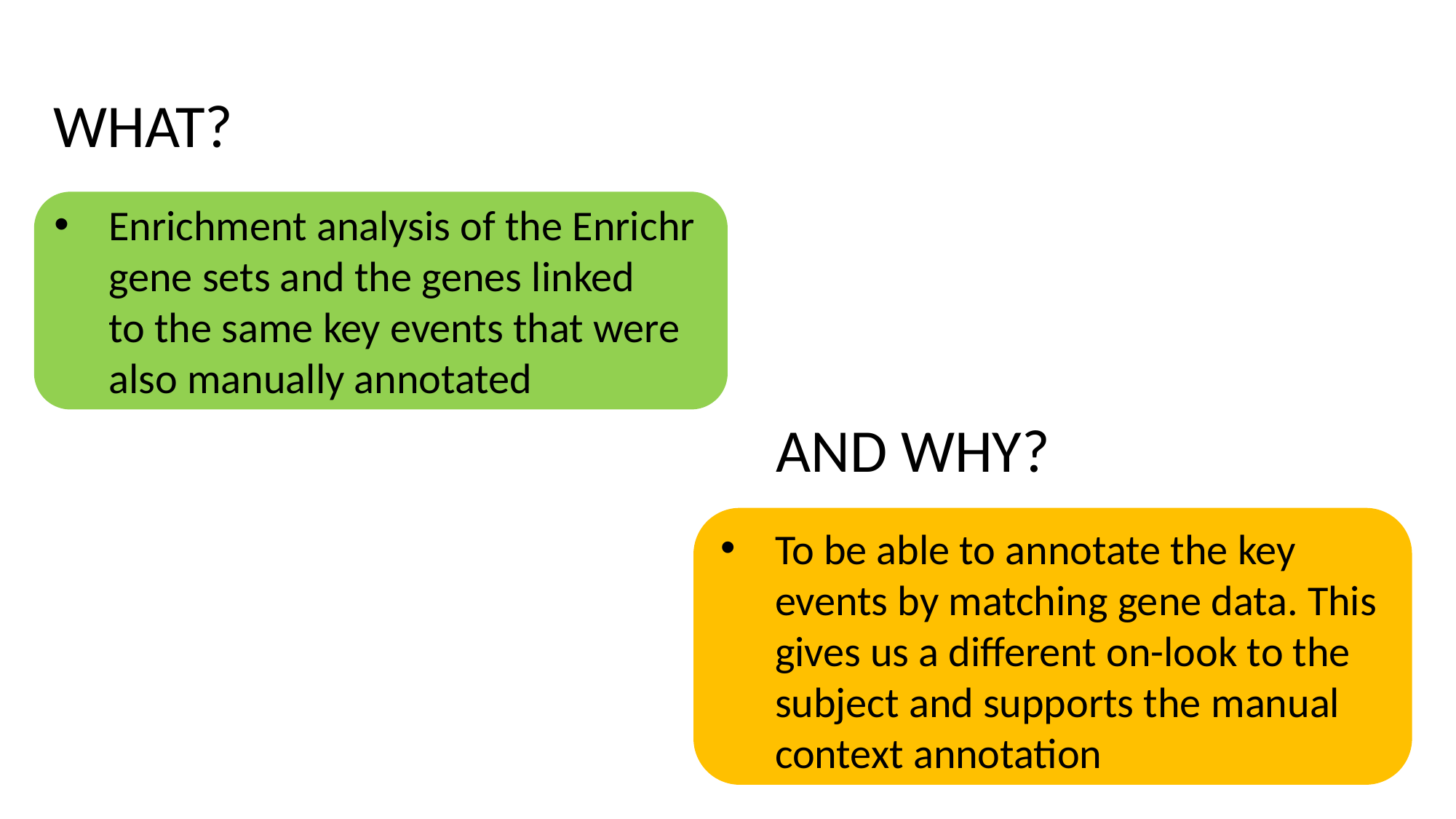

WHAT?

Enrichment analysis of the Enrichr gene sets and the genes linked to the same key events that were also manually annotated
AND WHY?

To be able to annotate the key events by matching gene data. This gives us a different on-look to the subject and supports the manual context annotation